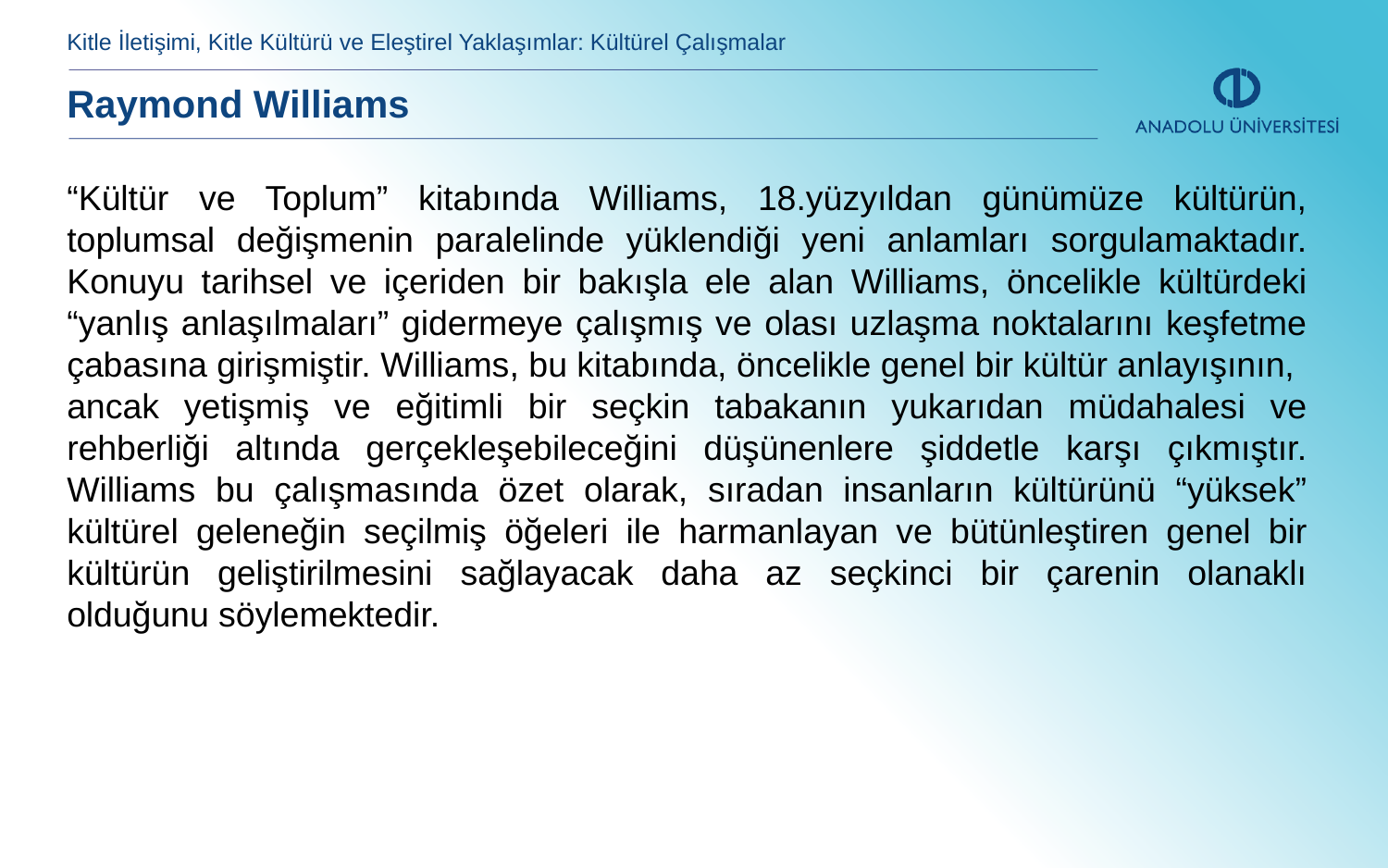

Kitle İletişimi, Kitle Kültürü ve Eleştirel Yaklaşımlar: Kültürel Çalışmalar
Raymond Williams
“Kültür ve Toplum” kitabında Williams, 18.yüzyıldan günümüze kültürün, toplumsal değişmenin paralelinde yüklendiği yeni anlamları sorgulamaktadır. Konuyu tarihsel ve içeriden bir bakışla ele alan Williams, öncelikle kültürdeki “yanlış anlaşılmaları” gidermeye çalışmış ve olası uzlaşma noktalarını keşfetme çabasına girişmiştir. Williams, bu kitabında, öncelikle genel bir kültür anlayışının,
ancak yetişmiş ve eğitimli bir seçkin tabakanın yukarıdan müdahalesi ve rehberliği altında gerçekleşebileceğini düşünenlere şiddetle karşı çıkmıştır. Williams bu çalışmasında özet olarak, sıradan insanların kültürünü “yüksek” kültürel geleneğin seçilmiş öğeleri ile harmanlayan ve bütünleştiren genel bir kültürün geliştirilmesini sağlayacak daha az seçkinci bir çarenin olanaklı olduğunu söylemektedir.